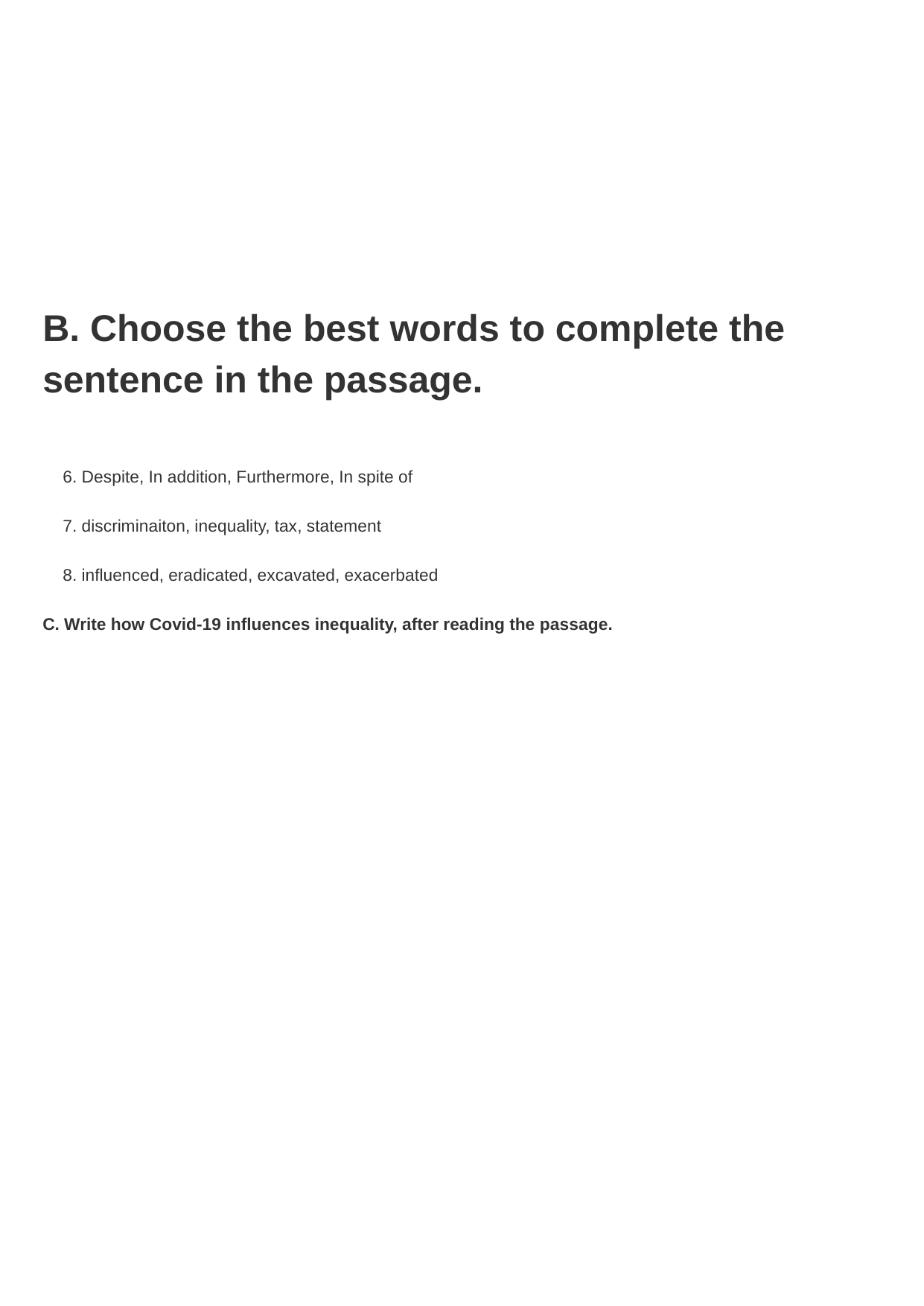

# B. Choose the best words to complete the sentence in the passage.
6. Despite, In addition, Furthermore, In spite of

7. discriminaiton, inequality, tax, statement

8. influenced, eradicated, excavated, exacerbated

C. Write how Covid-19 influences inequality, after reading the passage.